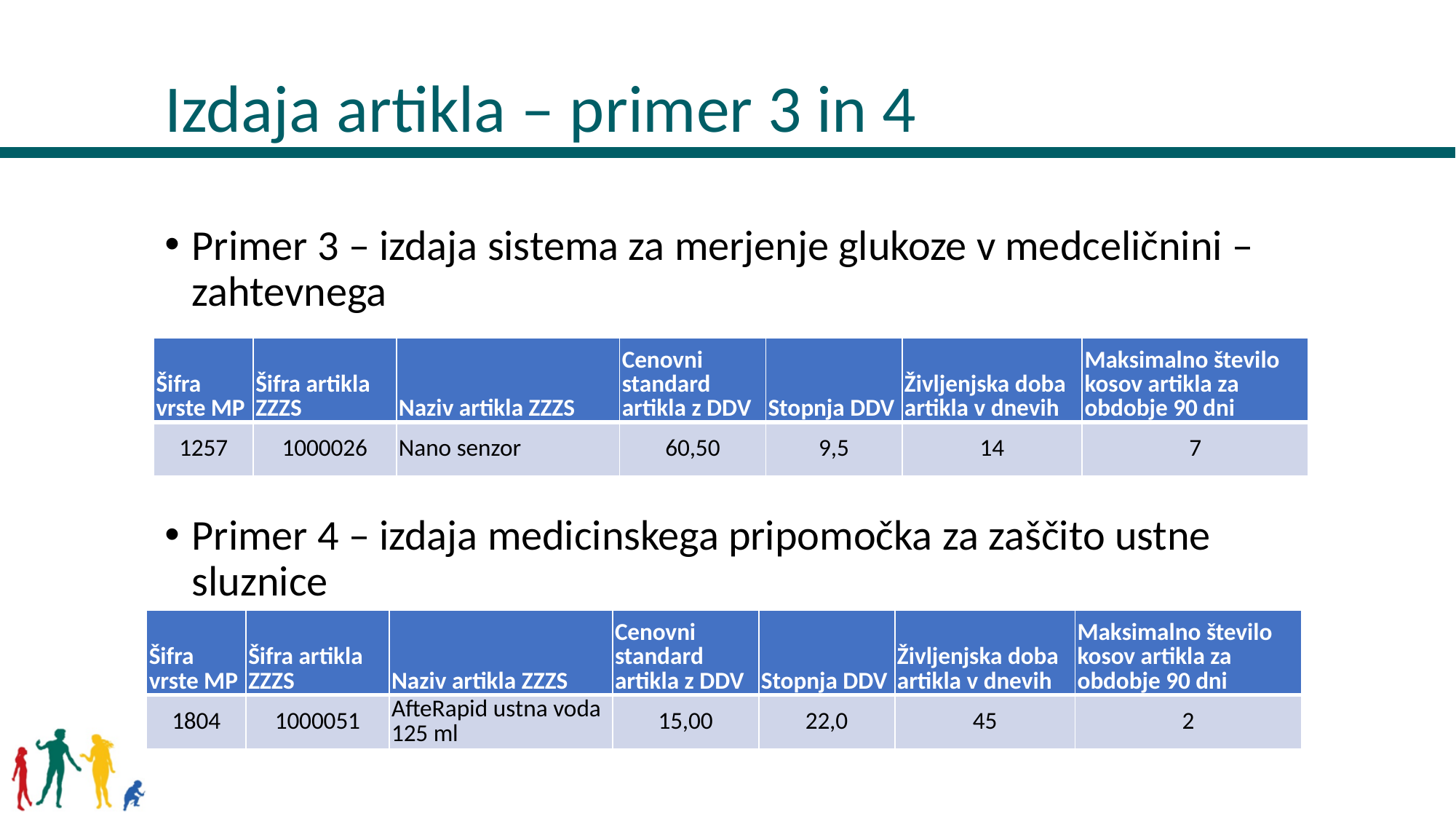

# Izdaja artikla – primer 3 in 4
Primer 3 – izdaja sistema za merjenje glukoze v medceličnini – zahtevnega

Primer 4 – izdaja medicinskega pripomočka za zaščito ustne sluznice
| Šifra vrste MP | Šifra artikla ZZZS | Naziv artikla ZZZS | Cenovni standard artikla z DDV | Stopnja DDV | Življenjska doba artikla v dnevih | Maksimalno število kosov artikla za obdobje 90 dni |
| --- | --- | --- | --- | --- | --- | --- |
| 1257 | 1000026 | Nano senzor | 60,50 | 9,5 | 14 | 7 |
| Šifra vrste MP | Šifra artikla ZZZS | Naziv artikla ZZZS | Cenovni standard artikla z DDV | Stopnja DDV | Življenjska doba artikla v dnevih | Maksimalno število kosov artikla za obdobje 90 dni |
| --- | --- | --- | --- | --- | --- | --- |
| 1804 | 1000051 | AfteRapid ustna voda 125 ml | 15,00 | 22,0 | 45 | 2 |